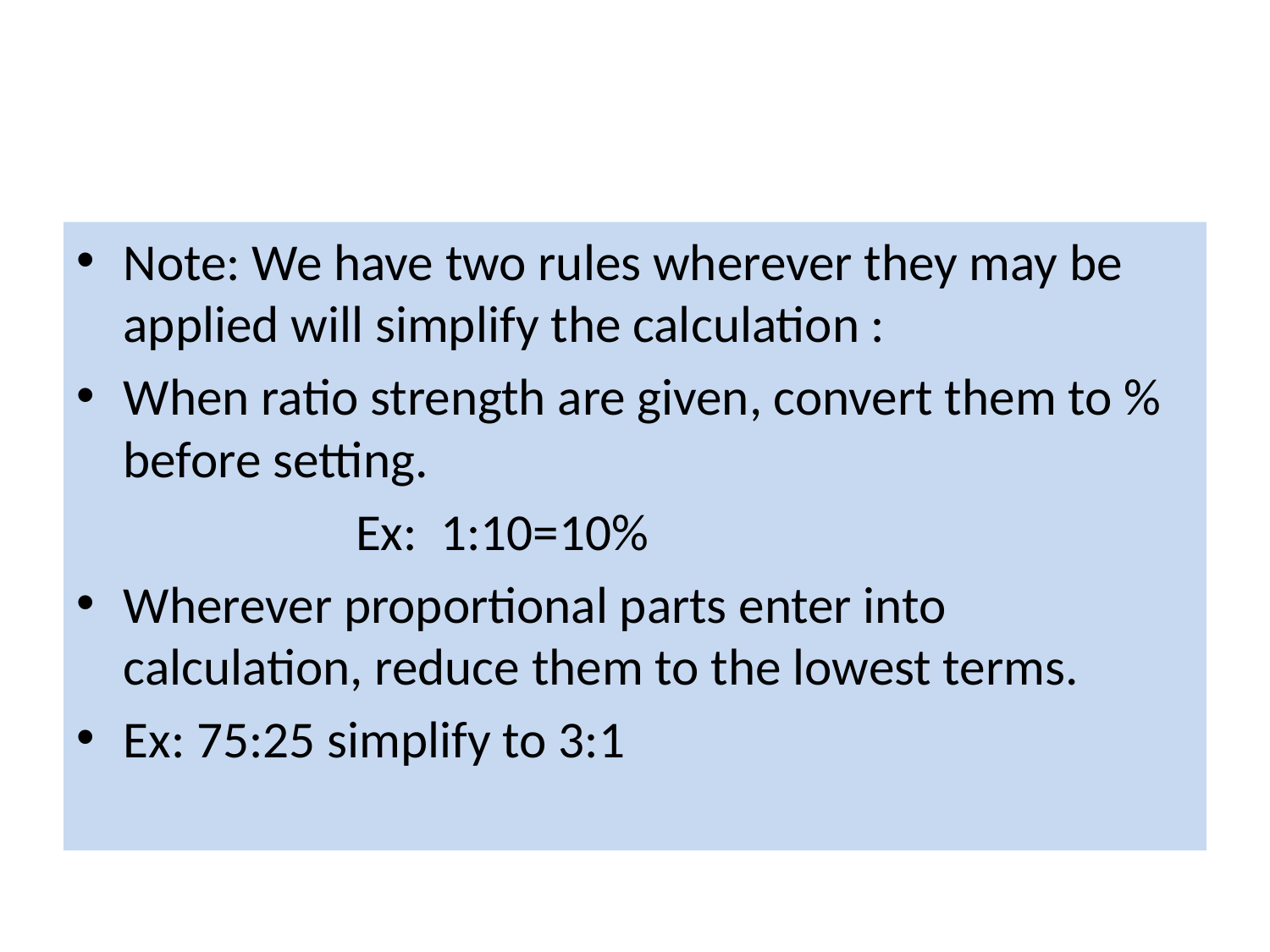

#
Note: We have two rules wherever they may be applied will simplify the calculation :
When ratio strength are given, convert them to % before setting.
                        Ex:  1:10=10%
Wherever proportional parts enter into calculation, reduce them to the lowest terms.
Ex: 75:25 simplify to 3:1